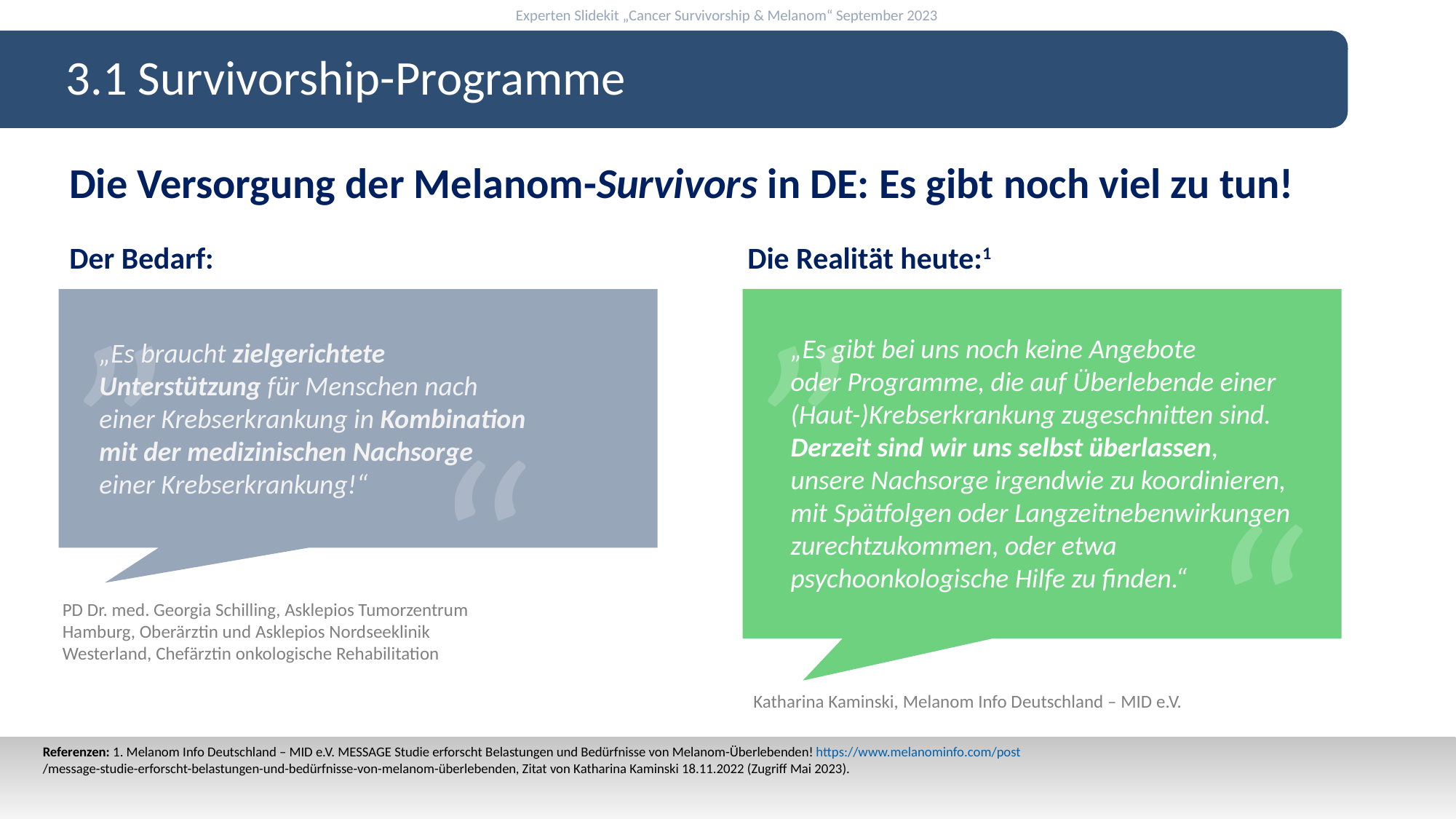

3.1 Survivorship-Programme
„

“
„

“
Die Versorgung der Melanom-Survivors in DE: Es gibt noch viel zu tun!
Der Bedarf:
Die Realität heute:1
„Es gibt bei uns noch keine Angebote
oder Programme, die auf Überlebende einer (Haut-)Krebserkrankung zugeschnitten sind.
Derzeit sind wir uns selbst überlassen, unsere Nachsorge irgendwie zu koordinieren, mit Spätfolgen oder Langzeitnebenwirkungen zurechtzukommen, oder etwa psychoonkologische Hilfe zu finden.“
„Es braucht zielgerichtete Unterstützung für Menschen nach einer Krebserkrankung in Kombination mit der medizinischen Nachsorge einer Krebserkrankung!“
PD Dr. med. Georgia Schilling, Asklepios Tumorzentrum Hamburg, Oberärztin und Asklepios Nordseeklinik Westerland, Chefärztin onkologische Rehabilitation
Katharina Kaminski, Melanom Info Deutschland – MID e.V.
Referenzen: 1. Melanom Info Deutschland – MID e.V. MESSAGE Studie erforscht Belastungen und Bedürfnisse von Melanom-Überlebenden! https://www.melanominfo.com/post/message-studie-erforscht-belastungen-und-bedürfnisse-von-melanom-überlebenden, Zitat von Katharina Kaminski 18.11.2022 (Zugriff Mai 2023).